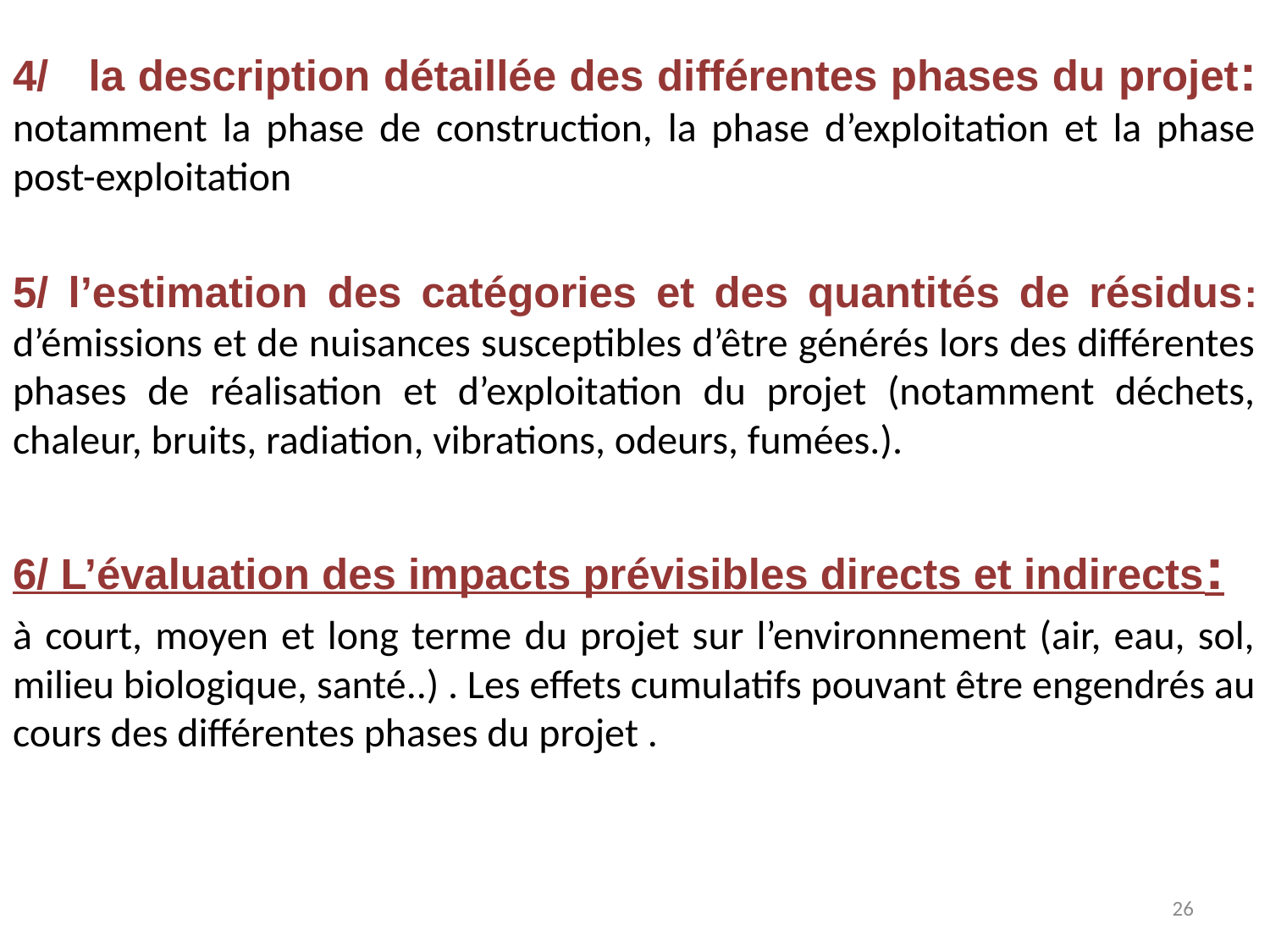

4/   la description détaillée des différentes phases du projet: notamment la phase de construction, la phase d’exploitation et la phase post-exploitation

5/ l’estimation des catégories et des quantités de résidus: d’émissions et de nuisances susceptibles d’être générés lors des différentes phases de réalisation et d’exploitation du projet (notamment déchets, chaleur, bruits, radiation, vibrations, odeurs, fumées.).

6/ L’évaluation des impacts prévisibles directs et indirects:
à court, moyen et long terme du projet sur l’environnement (air, eau, sol, milieu biologique, santé..) . Les effets cumulatifs pouvant être engendrés au cours des différentes phases du projet .

26